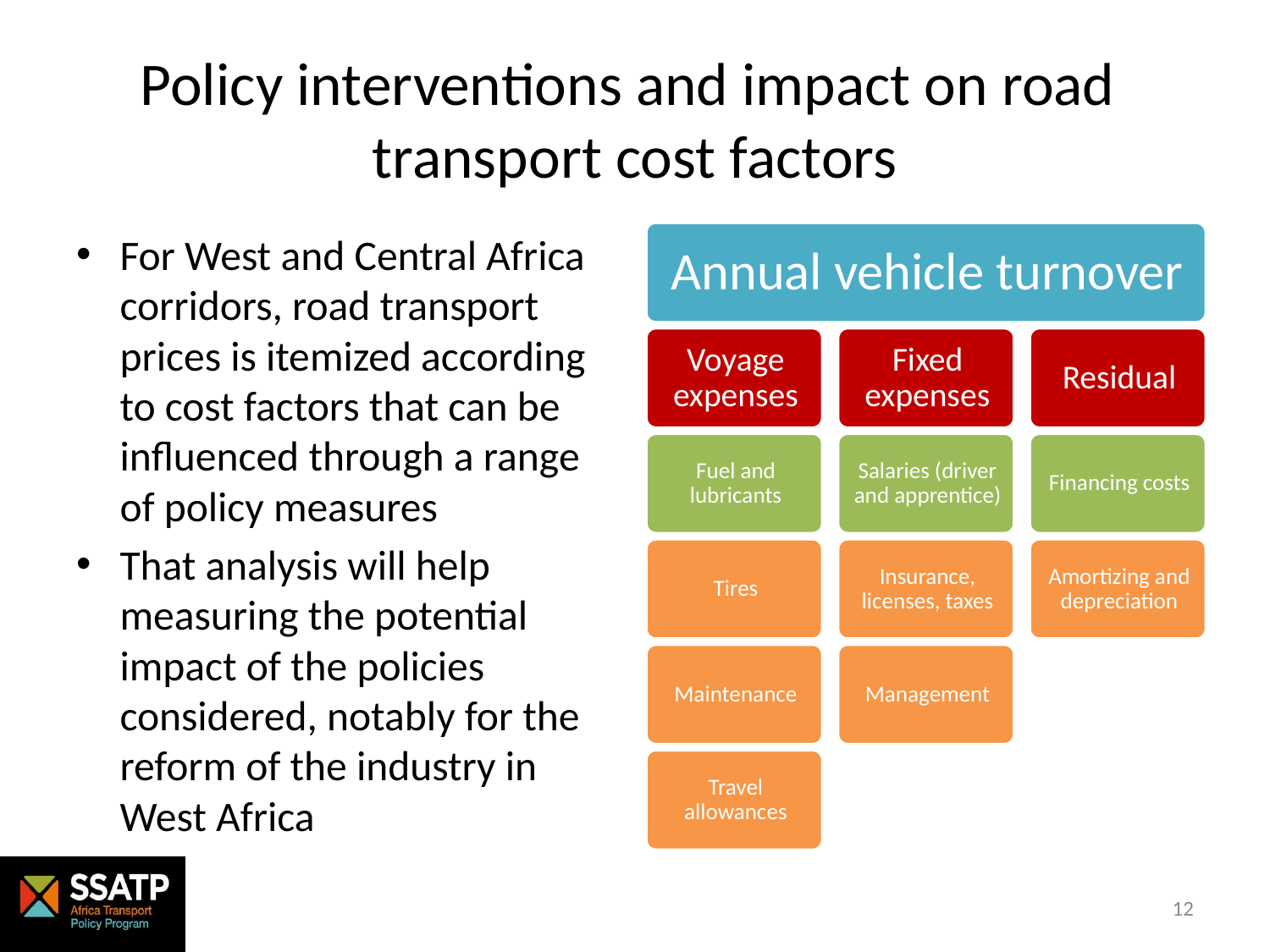

# Policy interventions and impact on road  transport cost factors
For West and Central Africa corridors, road transport prices is itemized according to cost factors that can be influenced through a range of policy measures
That analysis will help measuring the potential impact of the policies considered, notably for the reform of the industry in West Africa
Annual vehicle turnover
Voyage expenses
Fuel and lubricants
Tires
Maintenance
Travel allowances
Fixed expenses
Salaries (driver and apprentice)
Insurance, licenses, taxes
Management
Residual
Financing costs
Amortizing and depreciation
12